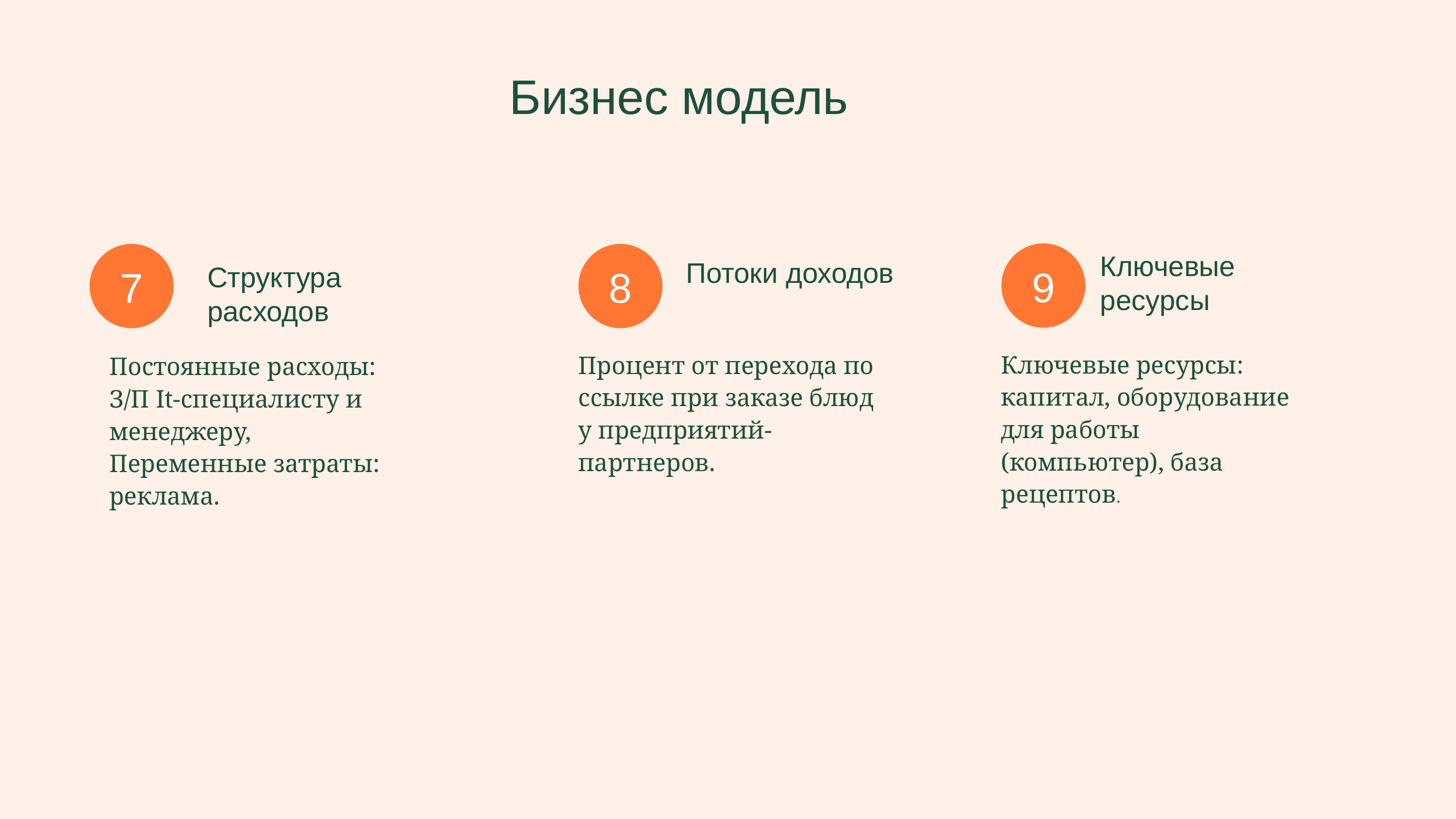

Бизнес модель

9

7

8
Ключевые ресурсы
Потоки доходов
Структура расходов
Ключевые ресурсы:  капитал, оборудование для работы (компьютер), база рецептов.
Процент от перехода по ссылке при заказе блюд у предприятий-партнеров.

Постоянные расходы: З/П It-специалисту и менеджеру,
Переменные затраты: реклама.